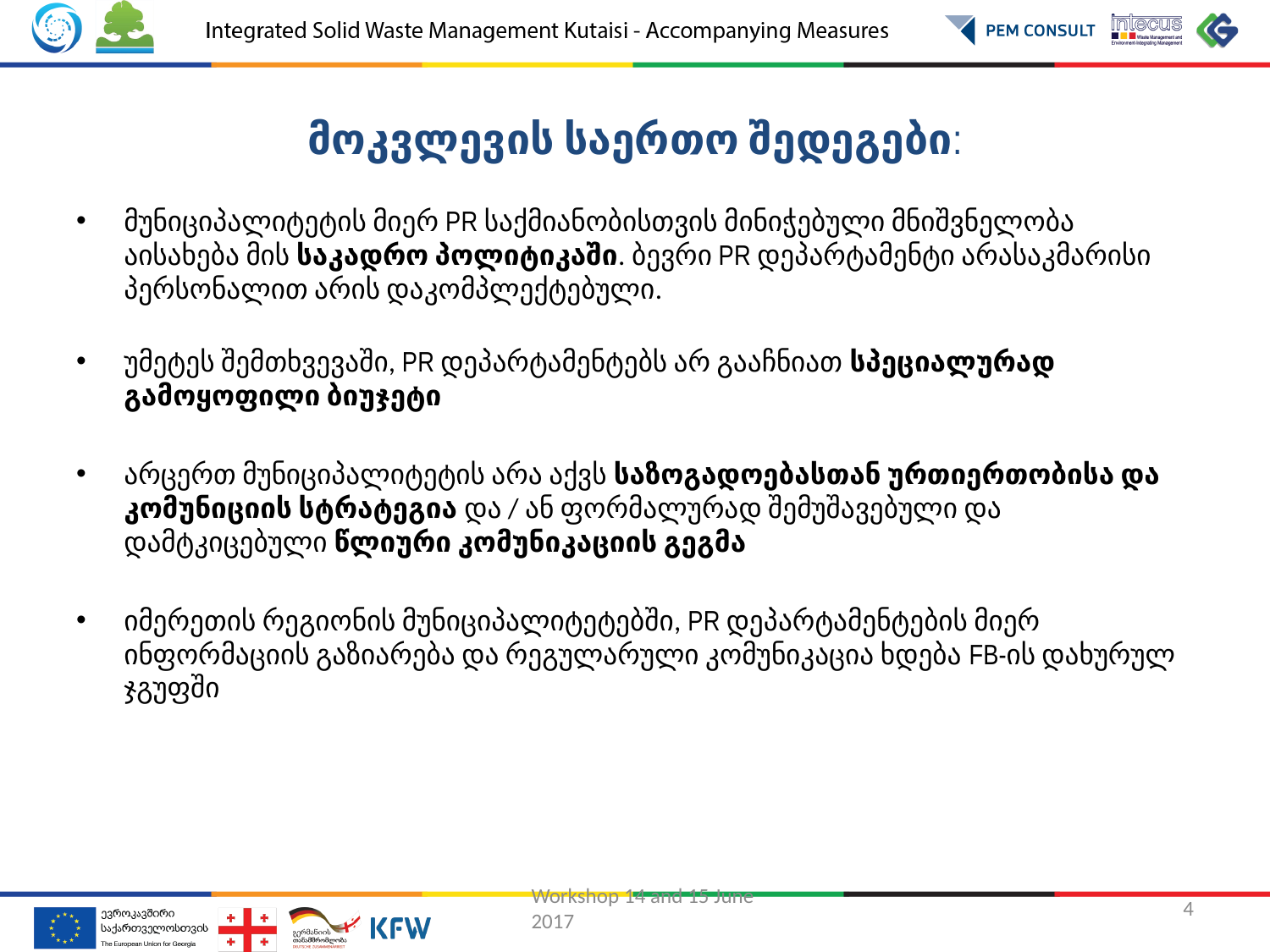

# მოკვლევის საერთო შედეგები:
მუნიციპალიტეტის მიერ PR საქმიანობისთვის მინიჭებული მნიშვნელობა აისახება მის საკადრო პოლიტიკაში. ბევრი PR დეპარტამენტი არასაკმარისი პერსონალით არის დაკომპლექტებული.
უმეტეს შემთხვევაში, PR დეპარტამენტებს არ გააჩნიათ სპეციალურად გამოყოფილი ბიუჯეტი

არცერთ მუნიციპალიტეტის არა აქვს საზოგადოებასთან ურთიერთობისა და კომუნიციის სტრატეგია და / ან ფორმალურად შემუშავებული და დამტკიცებული წლიური კომუნიკაციის გეგმა

იმერეთის რეგიონის მუნიციპალიტეტებში, PR დეპარტამენტების მიერ ინფორმაციის გაზიარება და რეგულარული კომუნიკაცია ხდება FB-ის დახურულ ჯგუფში
Workshop 14 and 15 June 2017
4